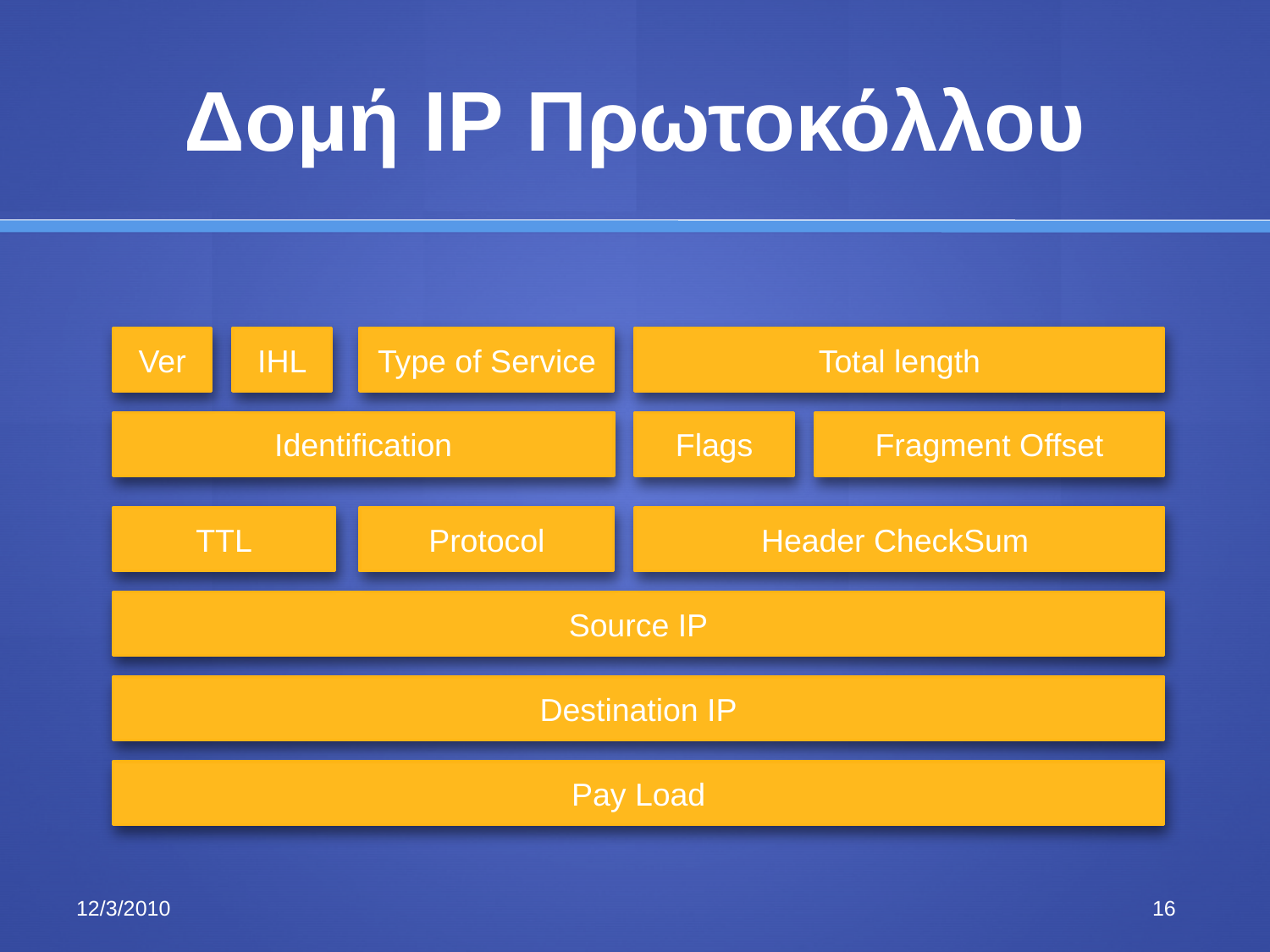

# Δομή IP Πρωτοκόλλου
Ver
IHL
Type of Service
Total length
Identification
Flags
Fragment Offset
TTL
Protocol
Header CheckSum
Source IP
Destination IP
Pay Load
12/3/2010
16